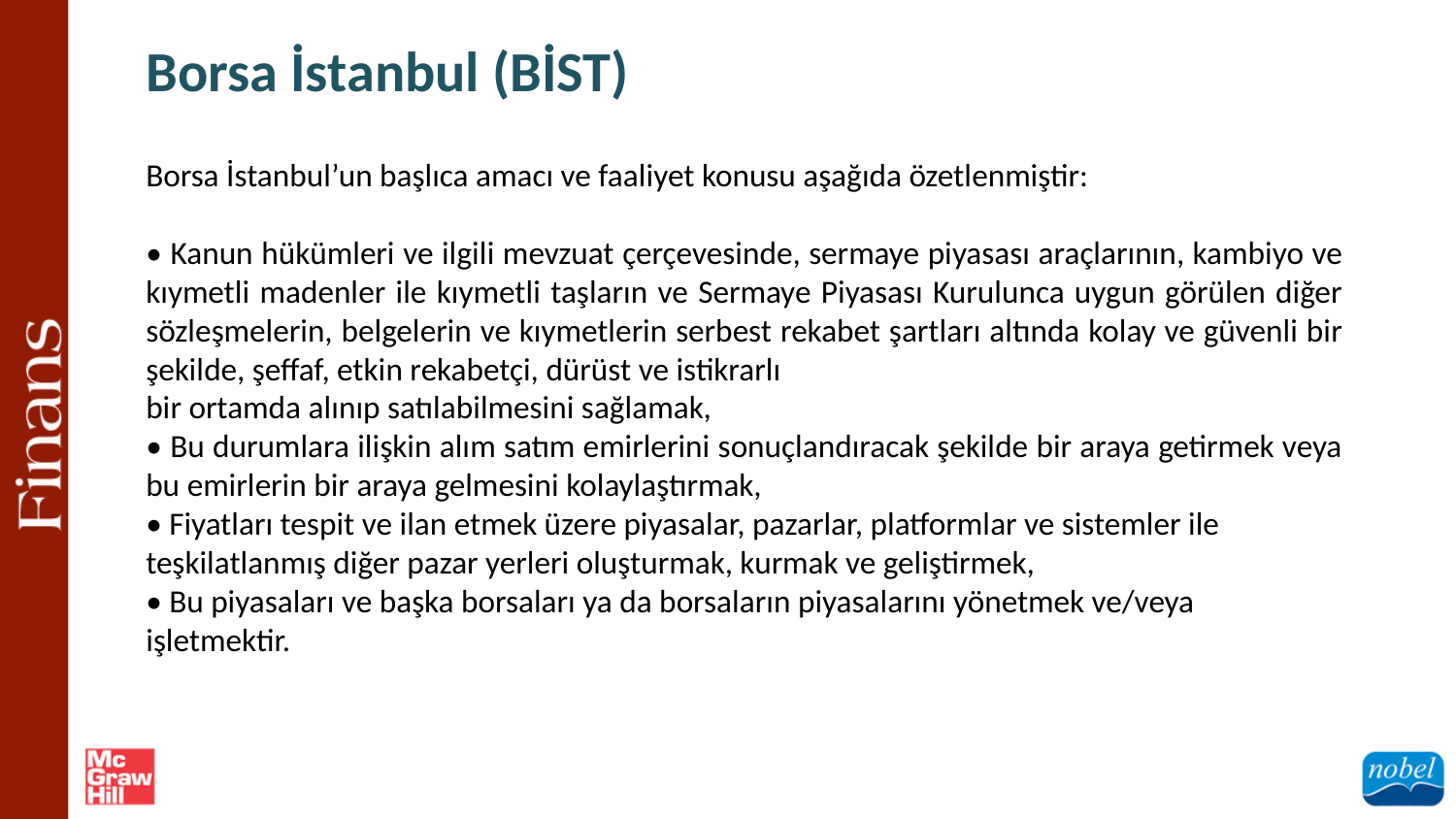

Borsa İstanbul (BİST)
Borsa İstanbul’un başlıca amacı ve faaliyet konusu aşağıda özetlenmiştir:

• Kanun hükümleri ve ilgili mevzuat çerçevesinde, sermaye piyasası araçlarının, kambiyo ve kıymetli madenler ile kıymetli taşların ve Sermaye Piyasası Kurulunca uygun görülen diğer sözleşmelerin, belgelerin ve kıymetlerin serbest rekabet şartları altında kolay ve güvenli bir şekilde, şeffaf, etkin rekabetçi, dürüst ve istikrarlı
bir ortamda alınıp satılabilmesini sağlamak,
• Bu durumlara ilişkin alım satım emirlerini sonuçlandıracak şekilde bir araya getirmek veya bu emirlerin bir araya gelmesini kolaylaştırmak,
• Fiyatları tespit ve ilan etmek üzere piyasalar, pazarlar, platformlar ve sistemler ile
teşkilatlanmış diğer pazar yerleri oluşturmak, kurmak ve geliştirmek,
• Bu piyasaları ve başka borsaları ya da borsaların piyasalarını yönetmek ve/veya
işletmektir.